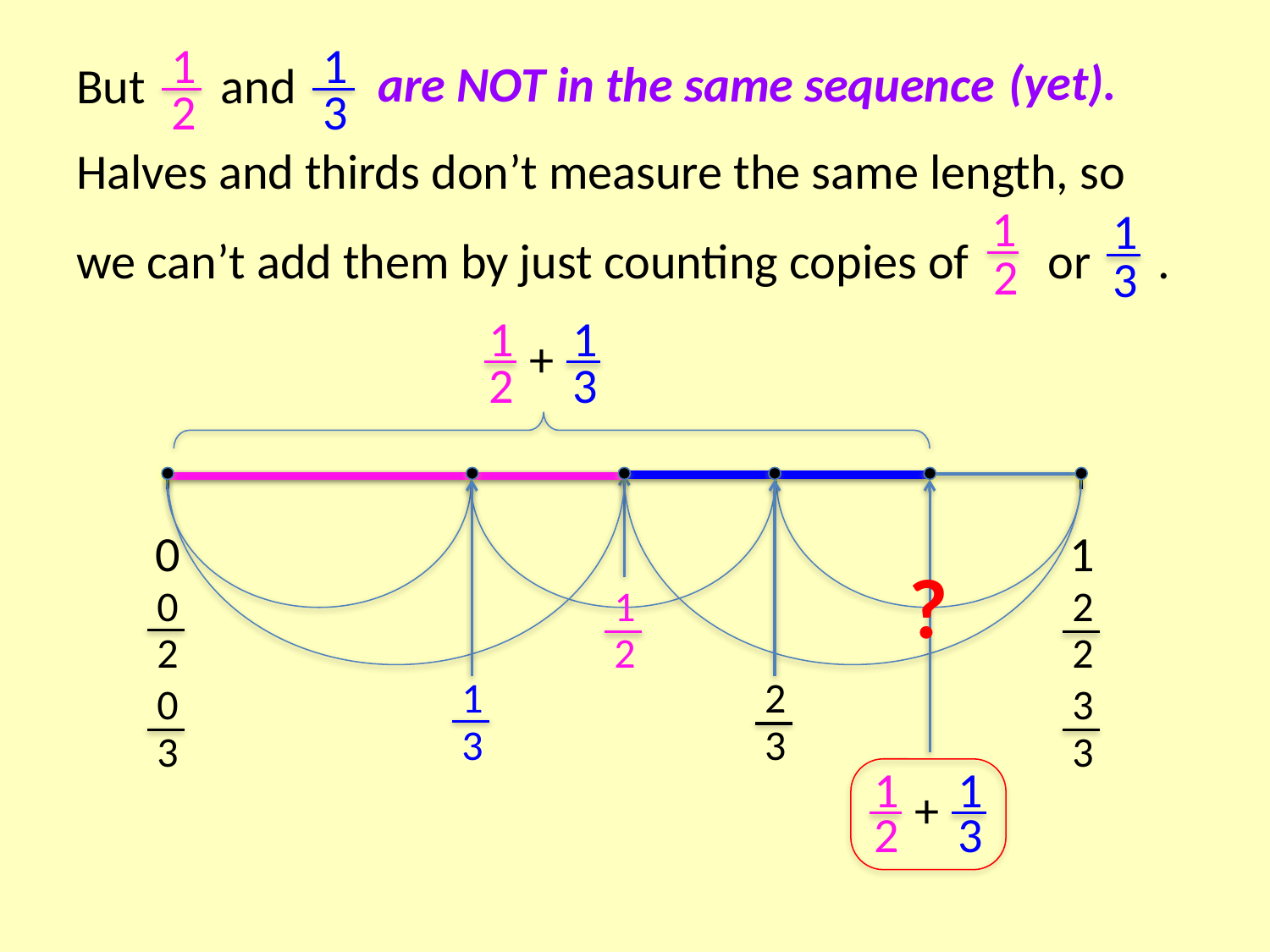

# But
1
1
and
2
3
are NOT in the same sequence
(yet).

Halves and thirds don’t measure the same length, so
we can’t add them by just counting copies of       or      .
1
2
1
3
1
2
1
3
+

1
2
0
2
2
2

1
3
2
3
0
3
3
3

0
1
?

1
2
1
3
+